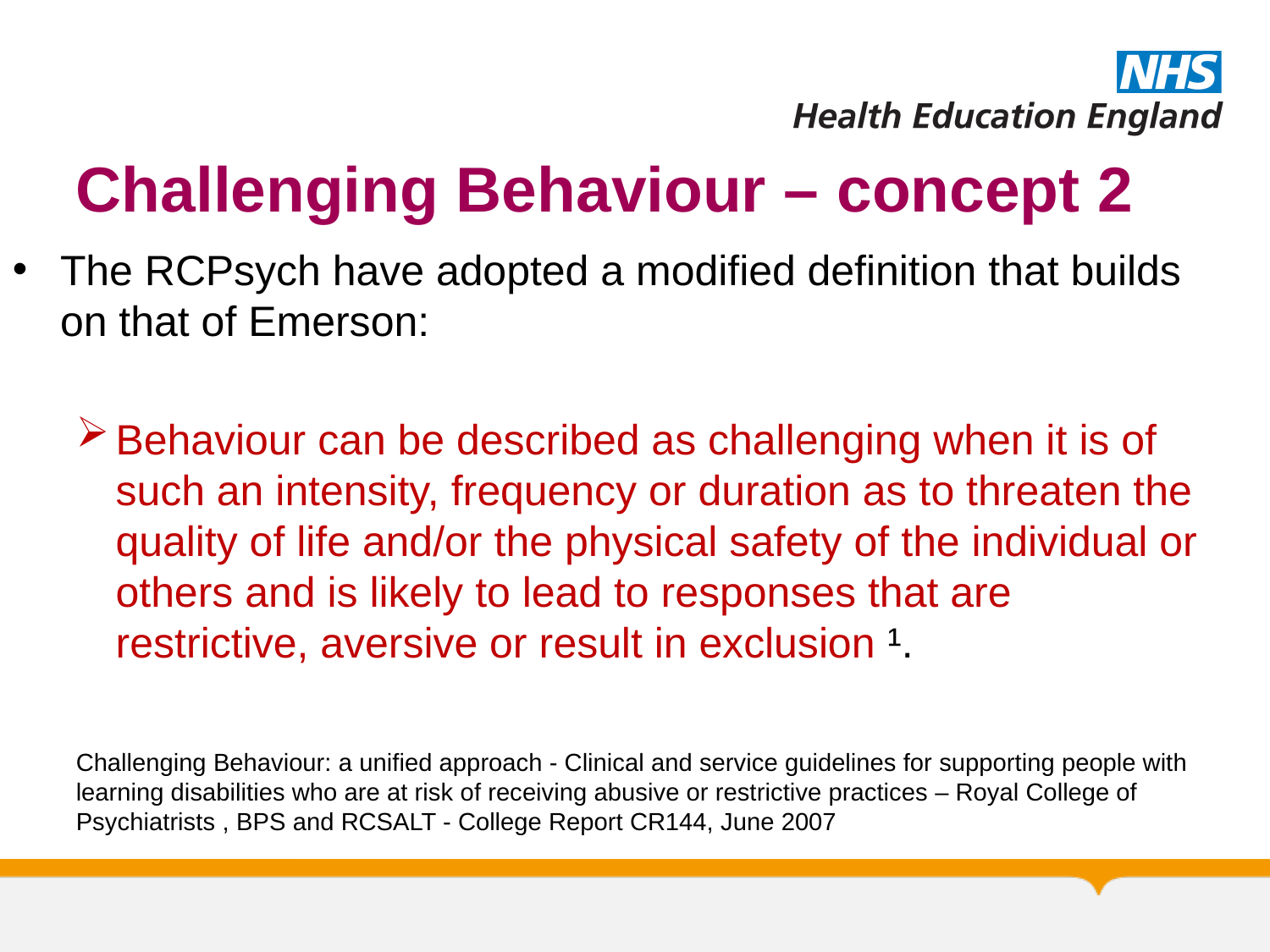

# Challenging Behaviour – concept 2
The RCPsych have adopted a modified definition that builds on that of Emerson:

Behaviour can be described as challenging when it is of such an intensity, frequency or duration as to threaten the quality of life and/or the physical safety of the individual or others and is likely to lead to responses that are restrictive, aversive or result in exclusion ¹.

Challenging Behaviour: a unified approach - Clinical and service guidelines for supporting people with learning disabilities who are at risk of receiving abusive or restrictive practices – Royal College of Psychiatrists , BPS and RCSALT - College Report CR144, June 2007